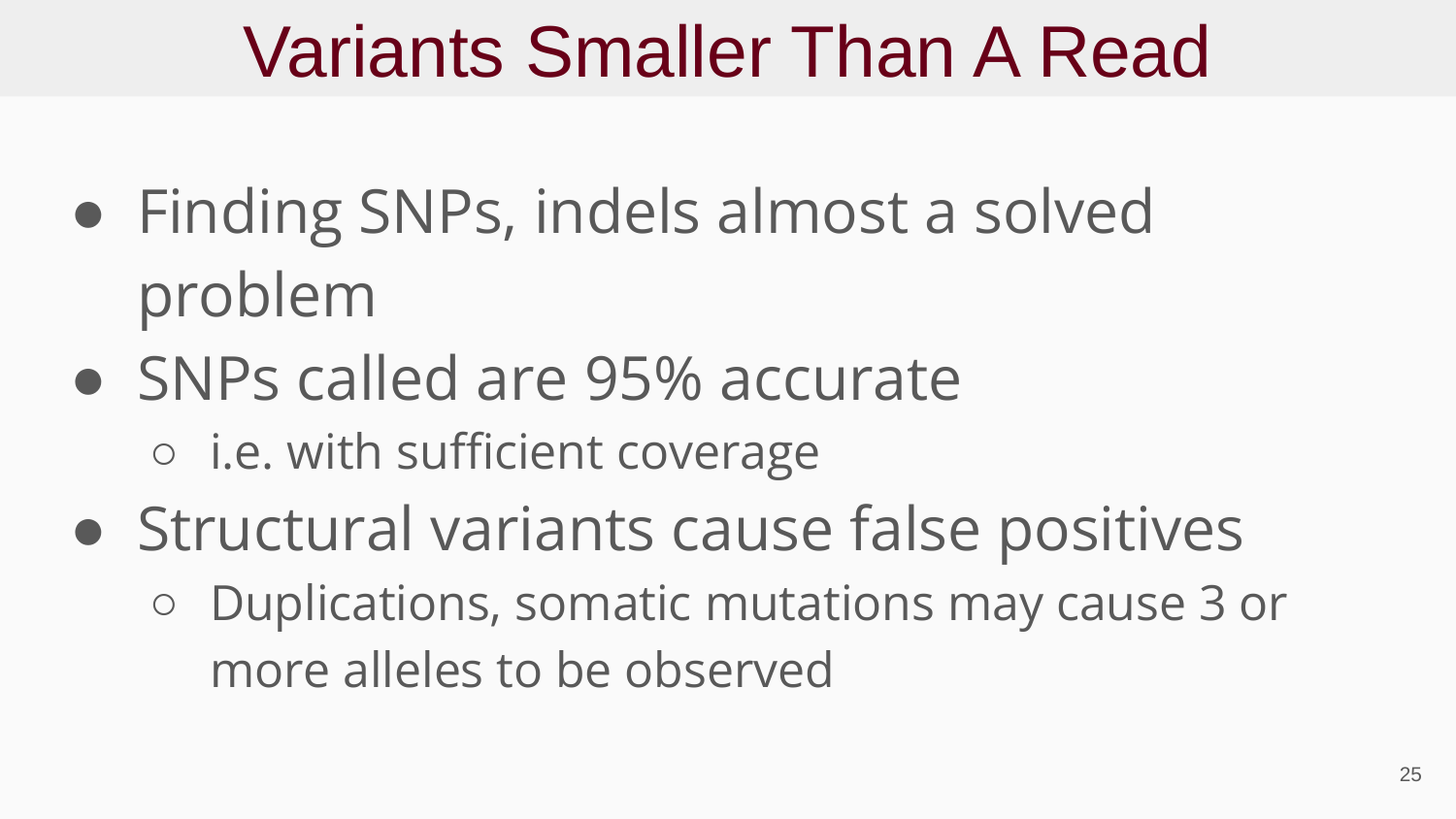

# Variants Smaller Than A Read
Finding SNPs, indels almost a solved problem
SNPs called are 95% accurate
i.e. with sufficient coverage
Structural variants cause false positives
Duplications, somatic mutations may cause 3 or more alleles to be observed
25